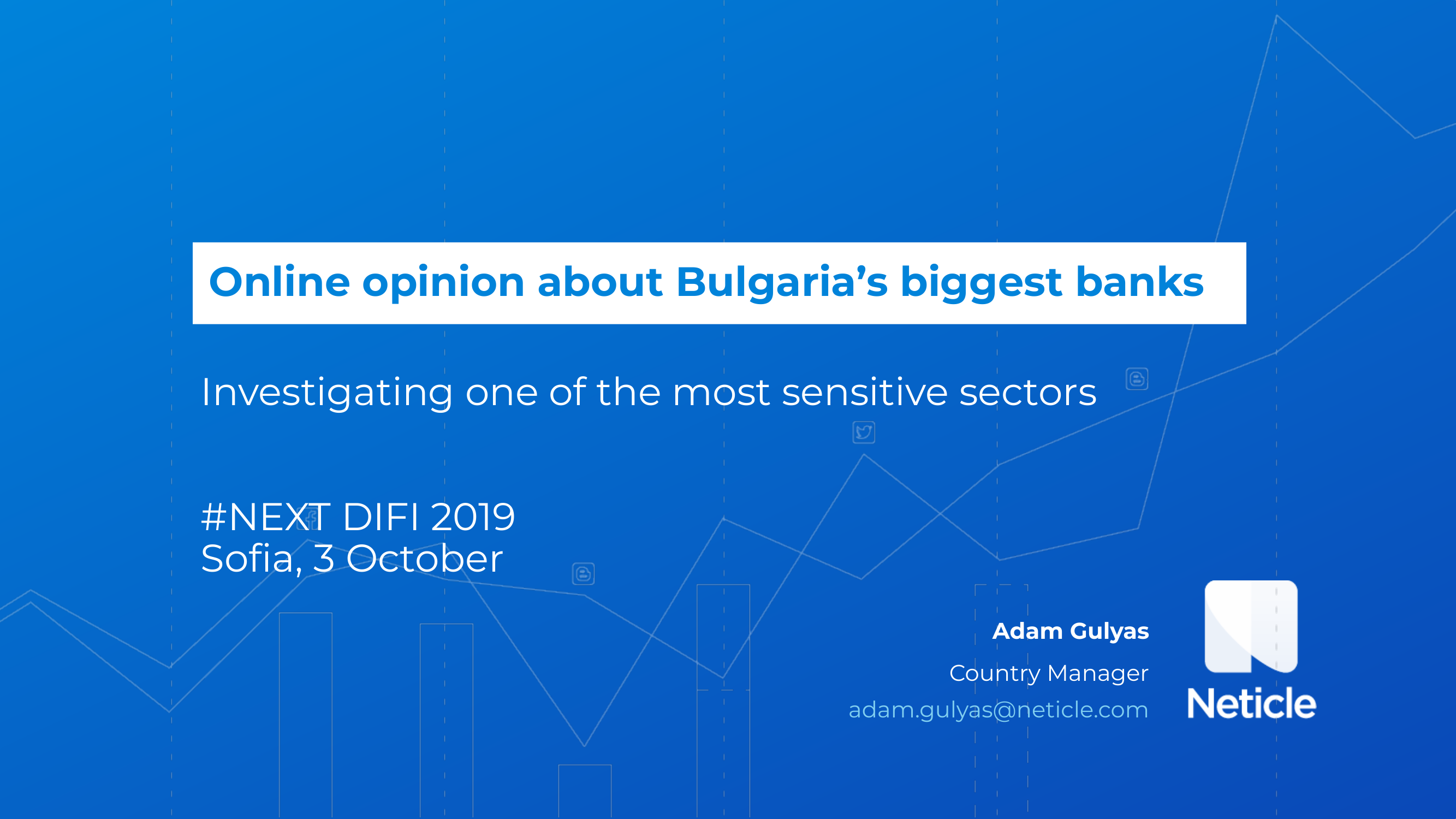

Online opinion about Bulgaria’s biggest banks
# Investigating one of the most sensitive sectors #NEXT DIFI 2019 Sofia, 3 October
Adam Gulyas
Country Manager
adam.gulyas@neticle.com